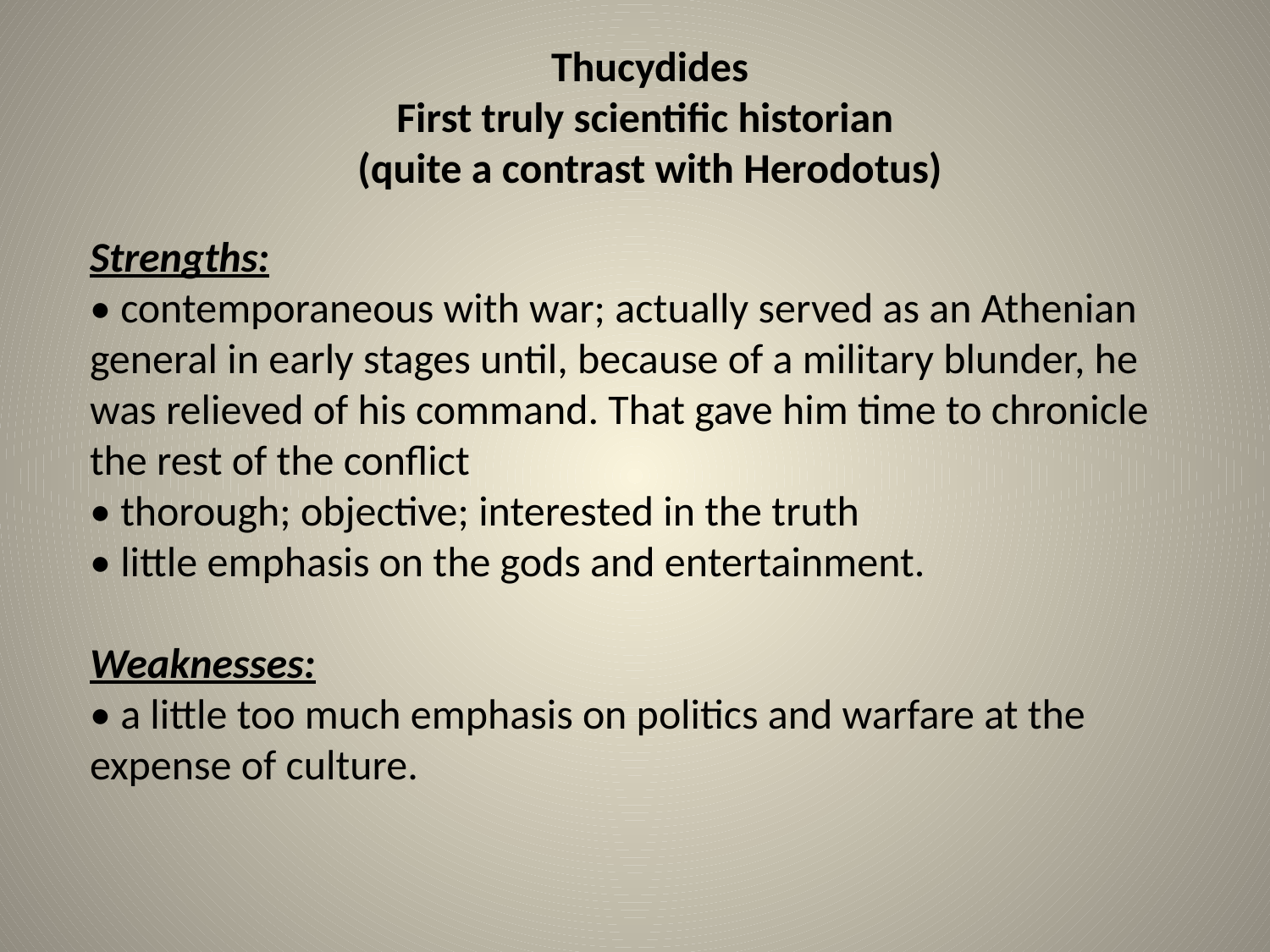

Thucydides
First truly scientific historian
(quite a contrast with Herodotus)

Strengths:
• contemporaneous with war; actually served as an Athenian general in early stages until, because of a military blunder, he was relieved of his command. That gave him time to chronicle the rest of the conflict
• thorough; objective; interested in the truth
• little emphasis on the gods and entertainment.

Weaknesses:
• a little too much emphasis on politics and warfare at the expense of culture.